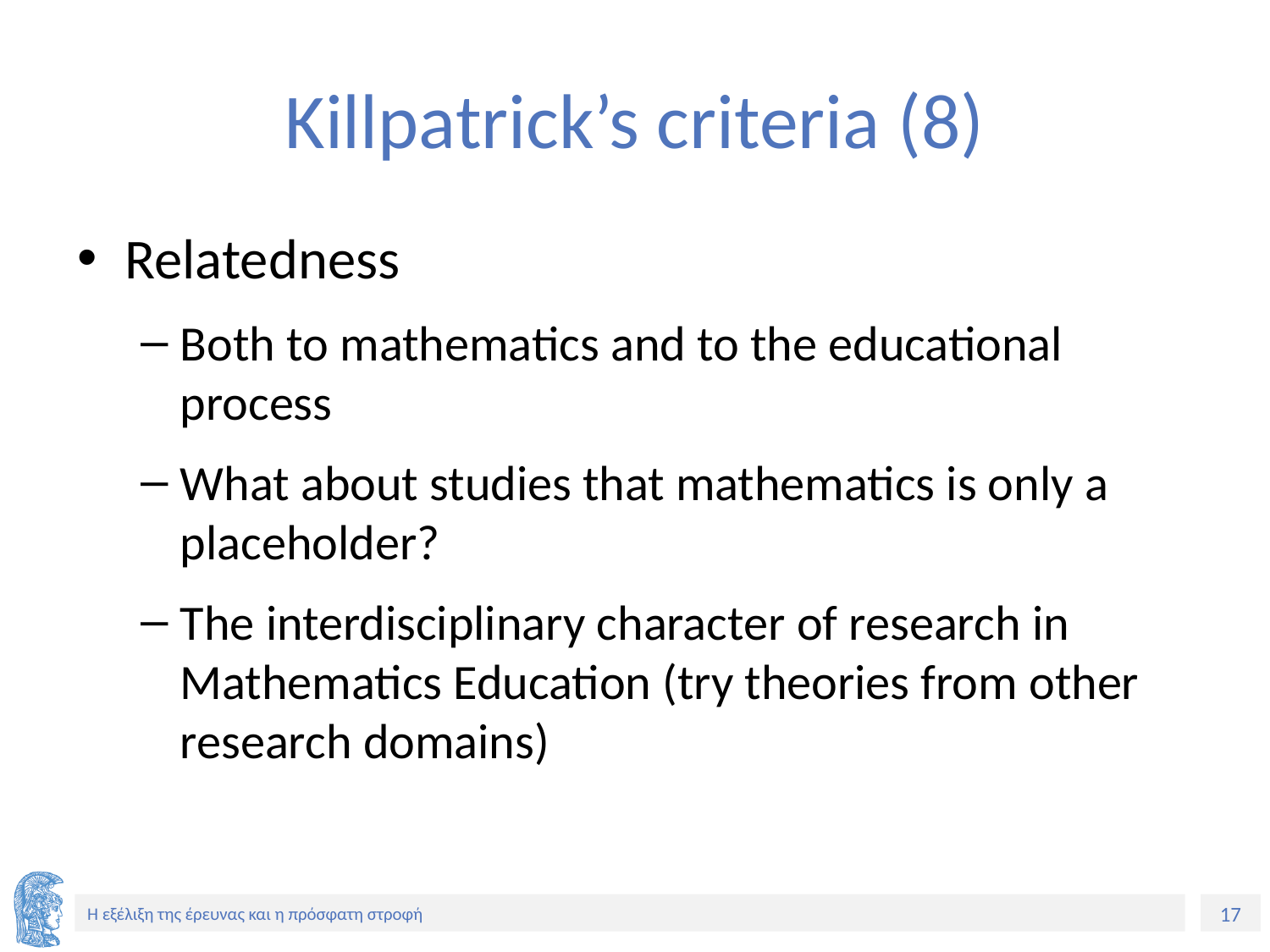

# Killpatrick’s criteria (8)
Relatedness
Both to mathematics and to the educational process
What about studies that mathematics is only a placeholder?
The interdisciplinary character of research in Mathematics Education (try theories from other research domains)